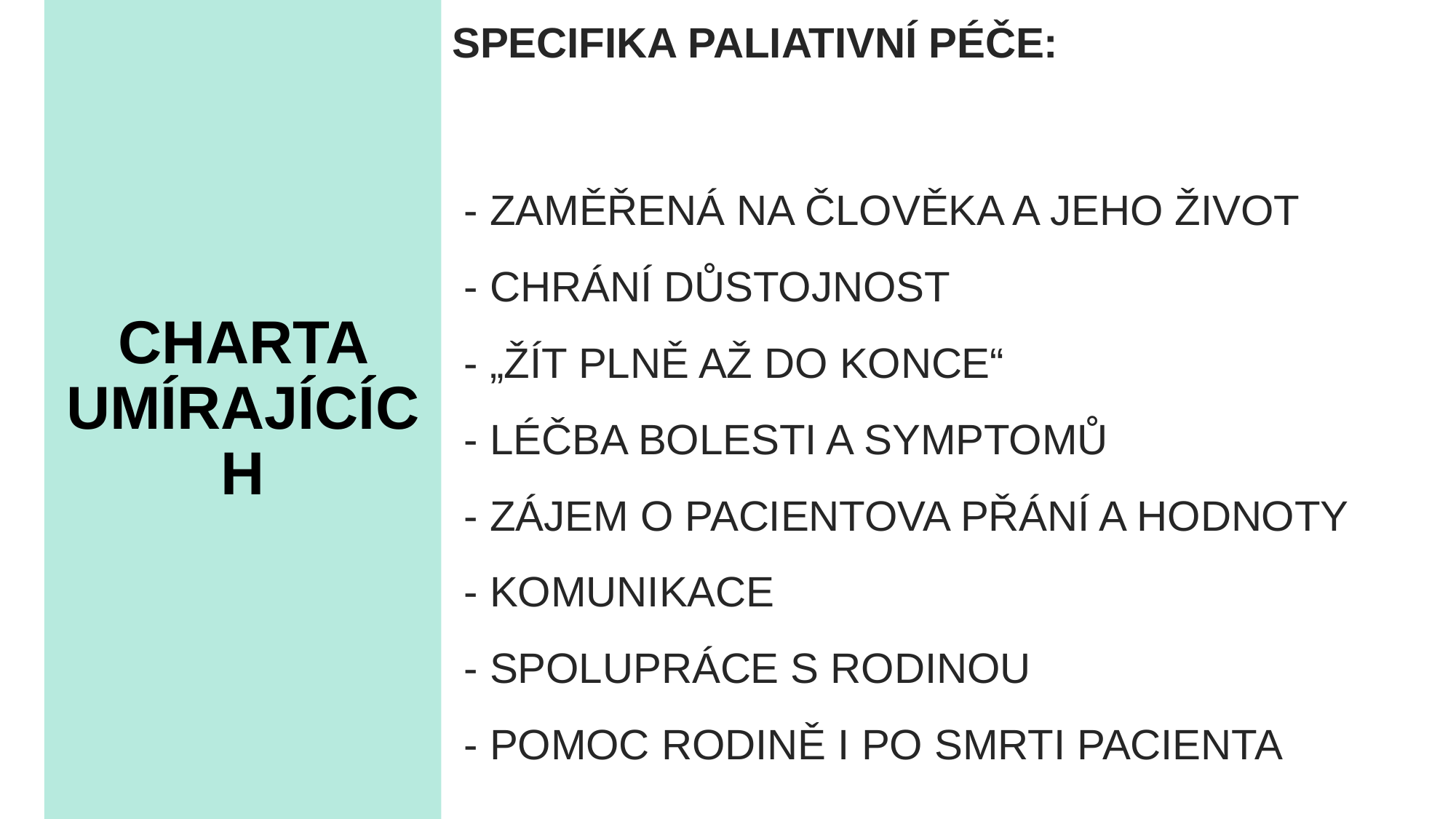

# CHARTA UMÍRAJÍCÍCH
Specifika paliativní péče:
 - zaměřená na člověka a jeho život
 - chrání důstojnost
 - „žít plně až do konce“
 - léčba bolesti a symptomů
 - zájem o pacientova přání a hodnoty
 - komunikace
 - spolupráce s rodinou
 - pomoc rodině i po smrti pacienta